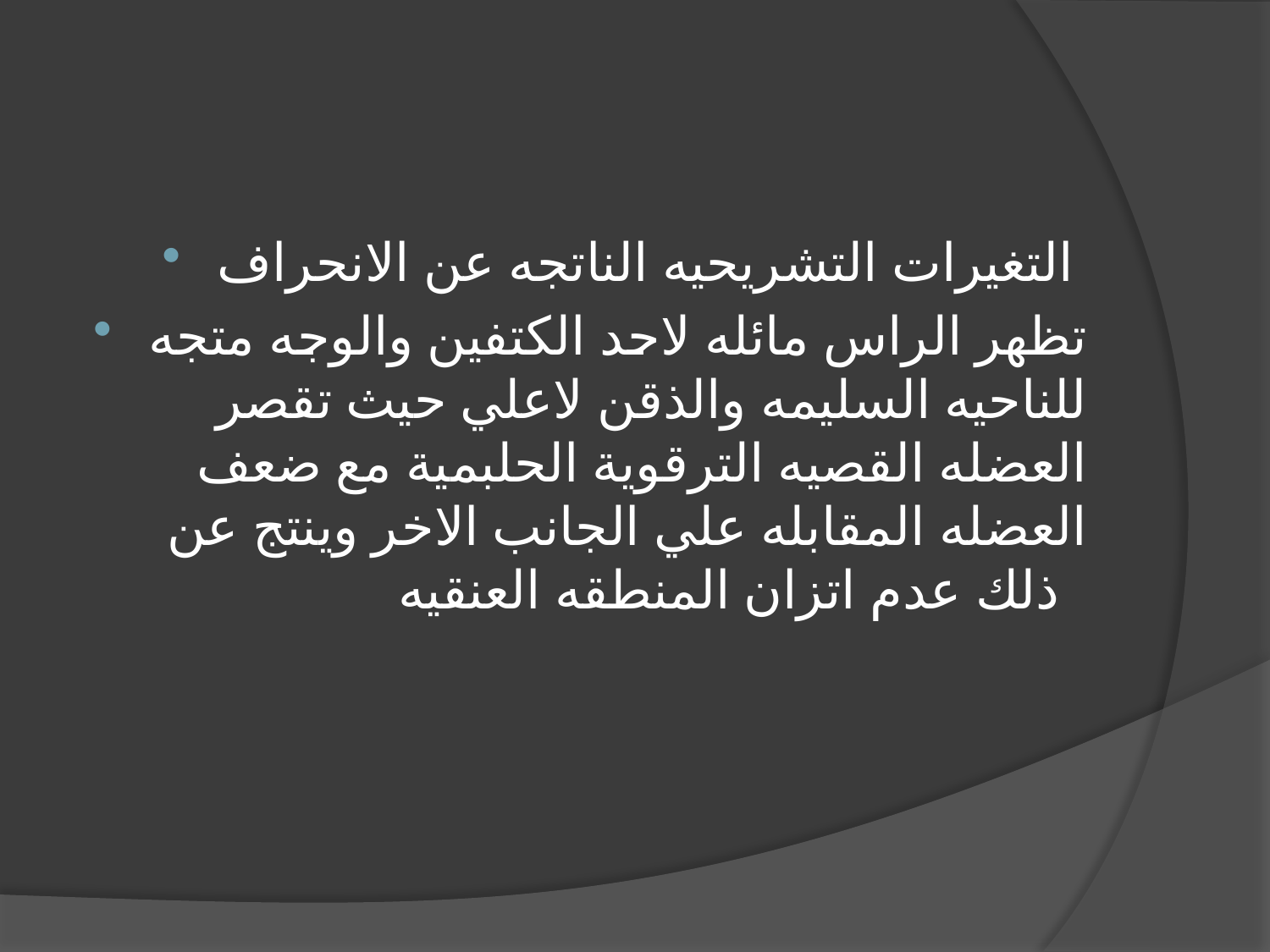

التغيرات التشريحيه الناتجه عن الانحراف
تظهر الراس مائله لاحد الكتفين والوجه متجه للناحيه السليمه والذقن لاعلي حيث تقصر العضله القصيه الترقوية الحلبمية مع ضعف العضله المقابله علي الجانب الاخر وينتج عن ذلك عدم اتزان المنطقه العنقيه